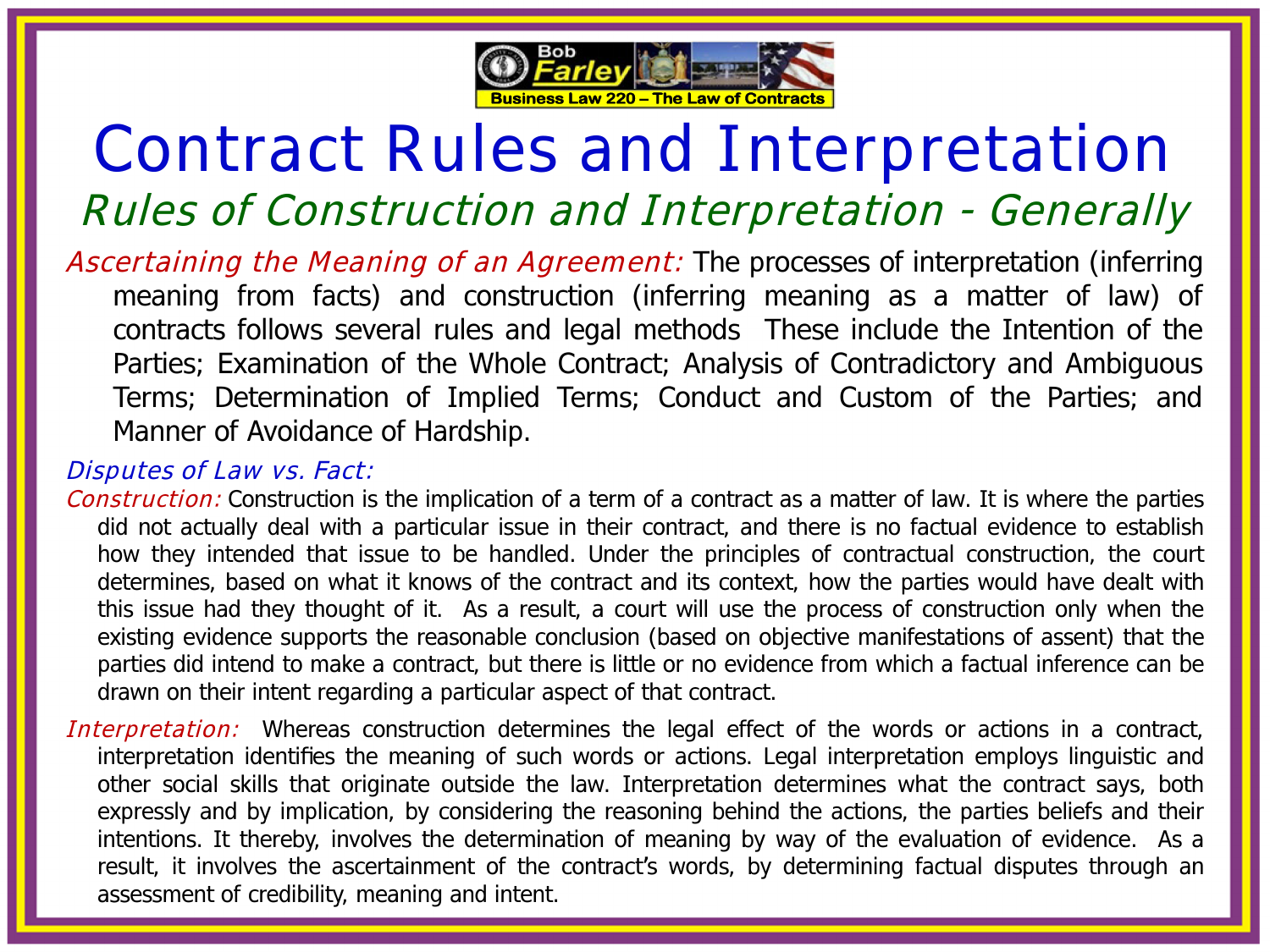

Contract Rules and Interpretation
Rules of Construction and Interpretation - Generally

Ascertaining the Meaning of an Agreement: The processes of interpretation (inferring meaning from facts) and construction (inferring meaning as a matter of law) of contracts follows several rules and legal methods  These include the Intention of the Parties; Examination of the Whole Contract; Analysis of Contradictory and Ambiguous Terms; Determination of Implied Terms; Conduct and Custom of the Parties; and Manner of Avoidance of Hardship.

Disputes of Law vs. Fact:
Construction: Construction is the implication of a term of a contract as a matter of law. It is where the parties did not actually deal with a particular issue in their contract, and there is no factual evidence to establish how they intended that issue to be handled. Under the principles of contractual construction, the court determines, based on what it knows of the contract and its context, how the parties would have dealt with this issue had they thought of it.  As a result, a court will use the process of construction only when the existing evidence supports the reasonable conclusion (based on objective manifestations of assent) that the parties did intend to make a contract, but there is little or no evidence from which a factual inference can be drawn on their intent regarding a particular aspect of that contract.

Interpretation:  Whereas construction determines the legal effect of the words or actions in a contract, interpretation identifies the meaning of such words or actions. Legal interpretation employs linguistic and other social skills that originate outside the law. Interpretation determines what the contract says, both expressly and by implication, by considering the reasoning behind the actions, the parties beliefs and their intentions. It thereby, involves the determination of meaning by way of the evaluation of evidence.  As a result, it involves the ascertainment of the contract’s words, by determining factual disputes through an assessment of credibility, meaning and intent.